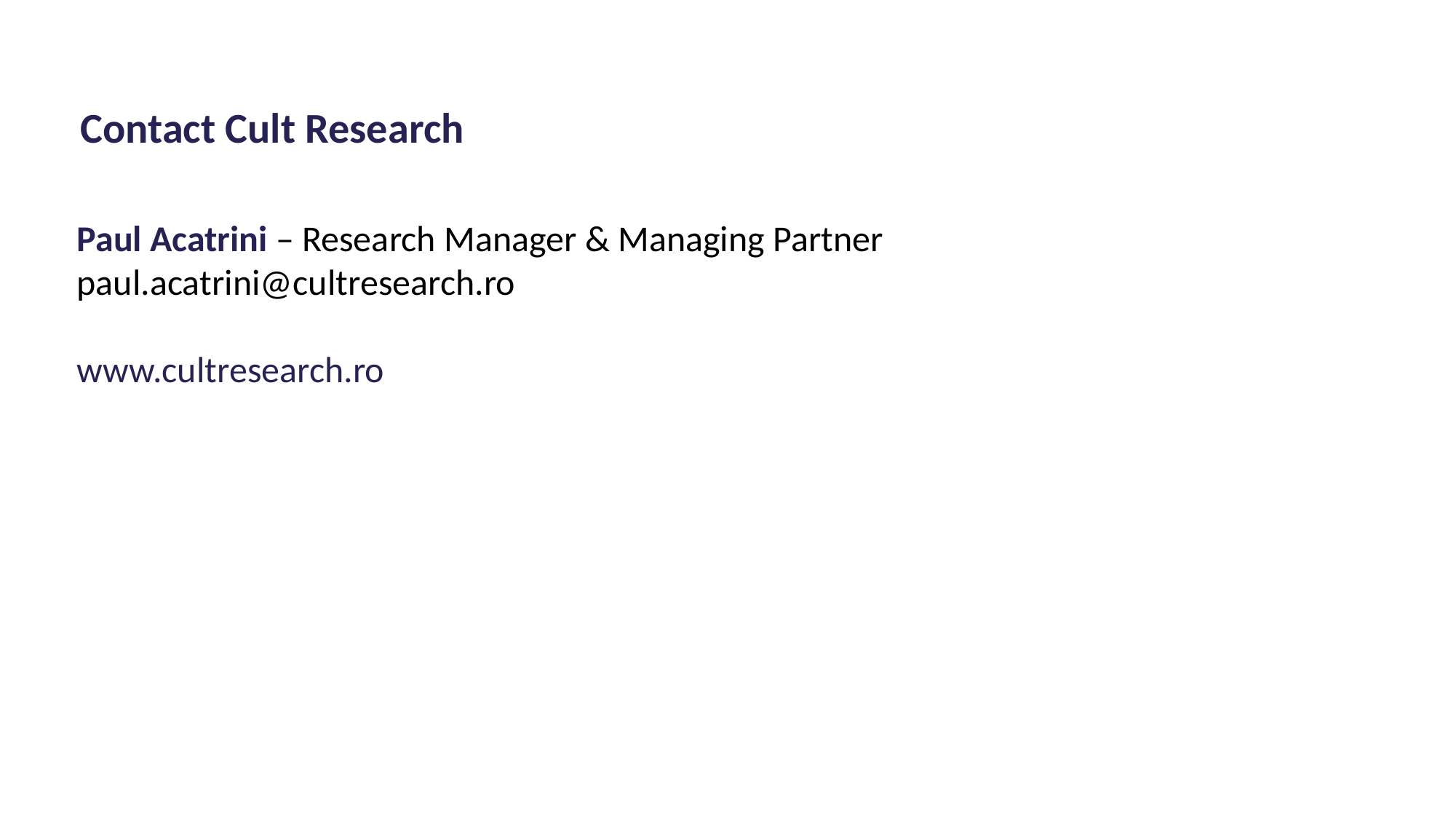

Contact Cult Research
Paul Acatrini – Research Manager & Managing Partner
paul.acatrini@cultresearch.ro

www.cultresearch.ro